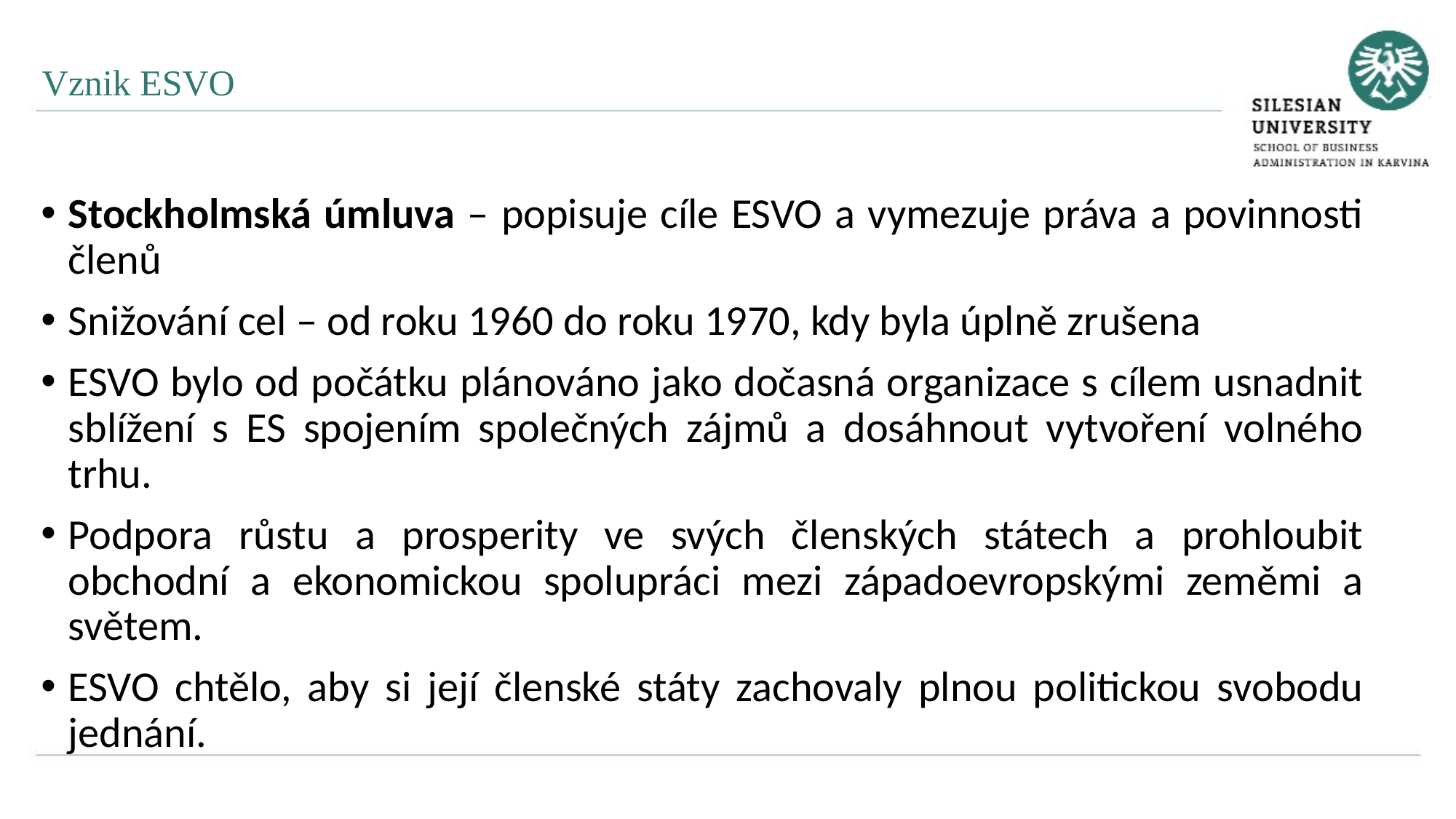

Vznik ESVO
Stockholmská úmluva – popisuje cíle ESVO a vymezuje práva a povinnosti členů
Snižování cel – od roku 1960 do roku 1970, kdy byla úplně zrušena
ESVO bylo od počátku plánováno jako dočasná organizace s cílem usnadnit sblížení s ES spojením společných zájmů a dosáhnout vytvoření volného trhu.
Podpora růstu a prosperity ve svých členských státech a prohloubit obchodní a ekonomickou spolupráci mezi západoevropskými zeměmi a světem.
ESVO chtělo, aby si její členské státy zachovaly plnou politickou svobodu jednání.